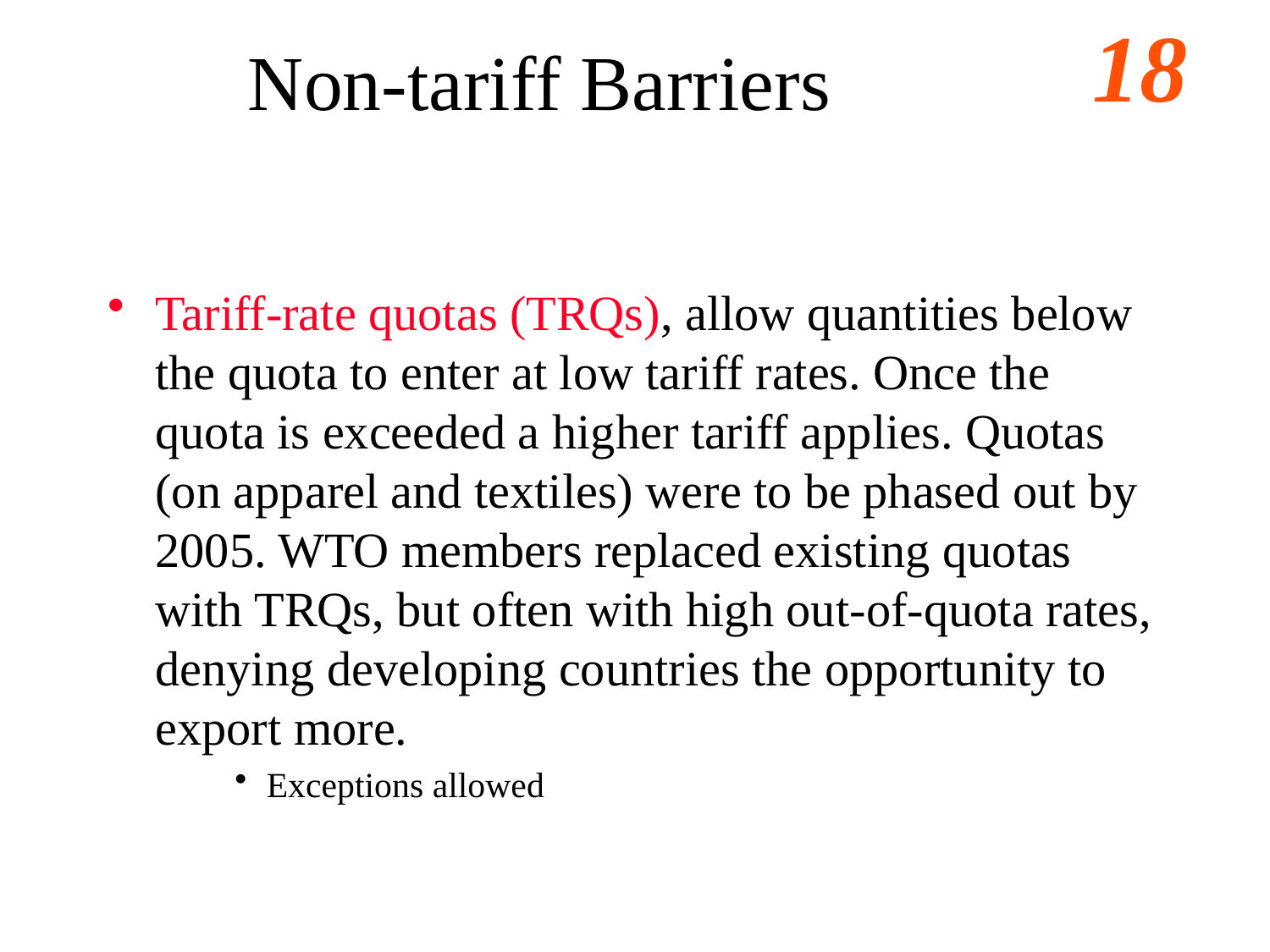

# Non-tariff Barriers
Tariff-rate quotas (TRQs), allow quantities below the quota to enter at low tariff rates. Once the quota is exceeded a higher tariff applies. Quotas (on apparel and textiles) were to be phased out by 2005. WTO members replaced existing quotas with TRQs, but often with high out-of-quota rates, denying developing countries the opportunity to export more.
Exceptions allowed